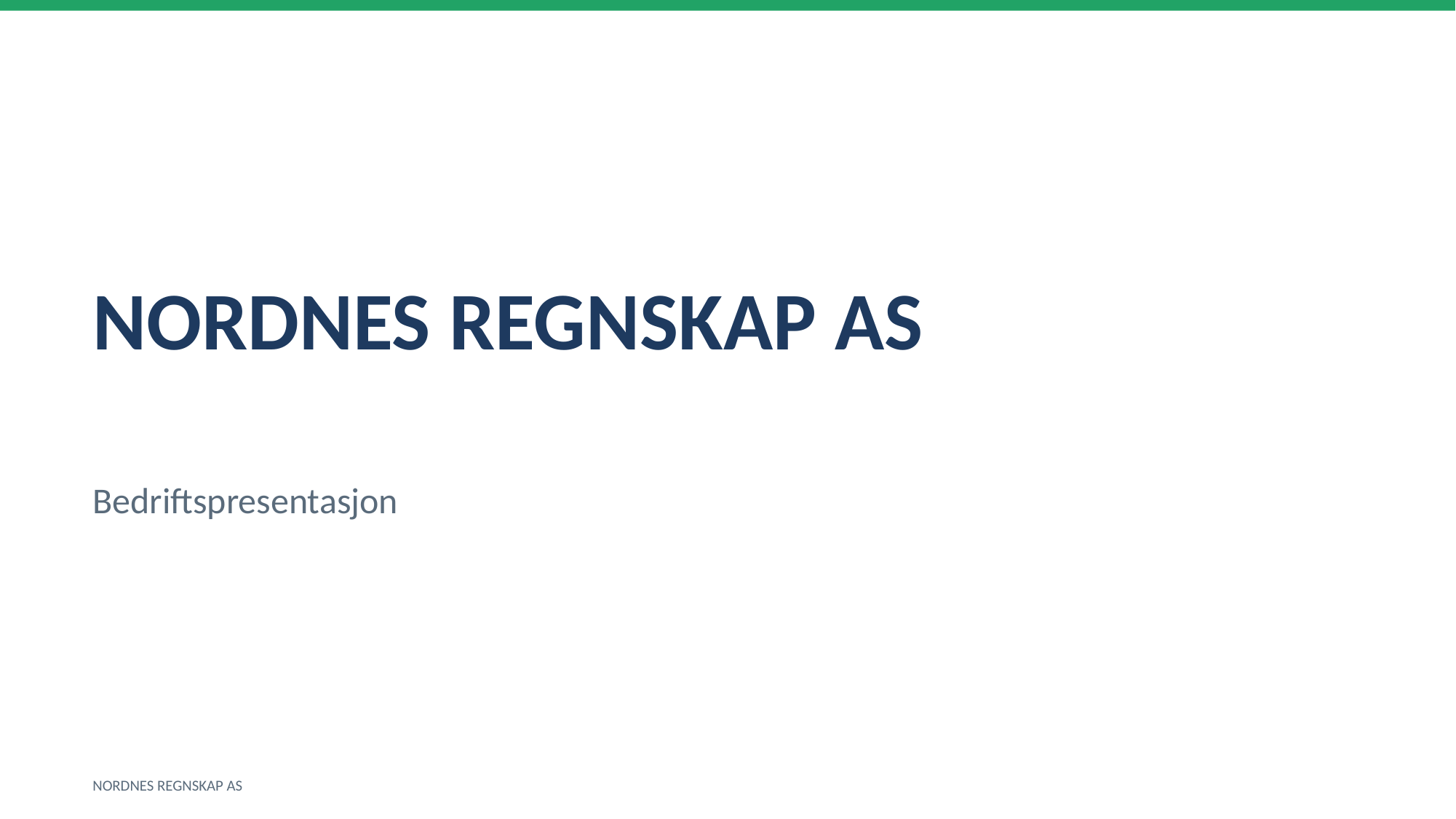

NORDNES REGNSKAP AS
Bedriftspresentasjon
NORDNES REGNSKAP AS